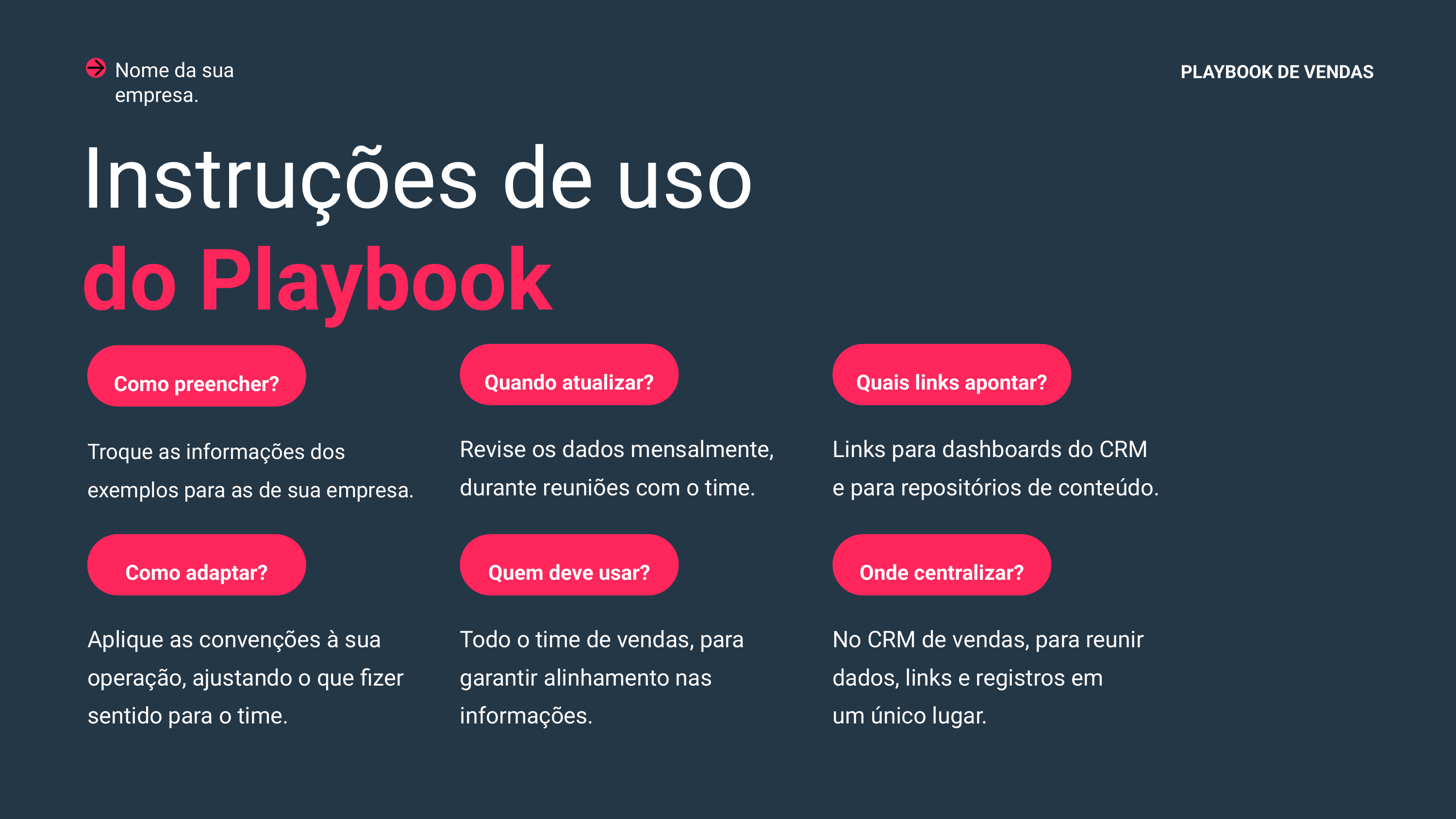

Nome da sua empresa.

PLAYBOOK DE VENDAS

Instruções de uso do Playbook

Quando atualizar?
Quais links apontar?
Como preencher?
Revise os dados mensalmente, durante reuniões com o time.
Links para dashboards do CRM
e para repositórios de conteúdo.
Troque as informações dos exemplos para as de sua empresa.

Como adaptar?
Quem deve usar?
Onde centralizar?
Aplique as convenções à sua operação, ajustando o que fizer sentido para o time.
Todo o time de vendas, para garantir alinhamento nas informações.
No CRM de vendas, para reunir dados, links e registros em
um único lugar.